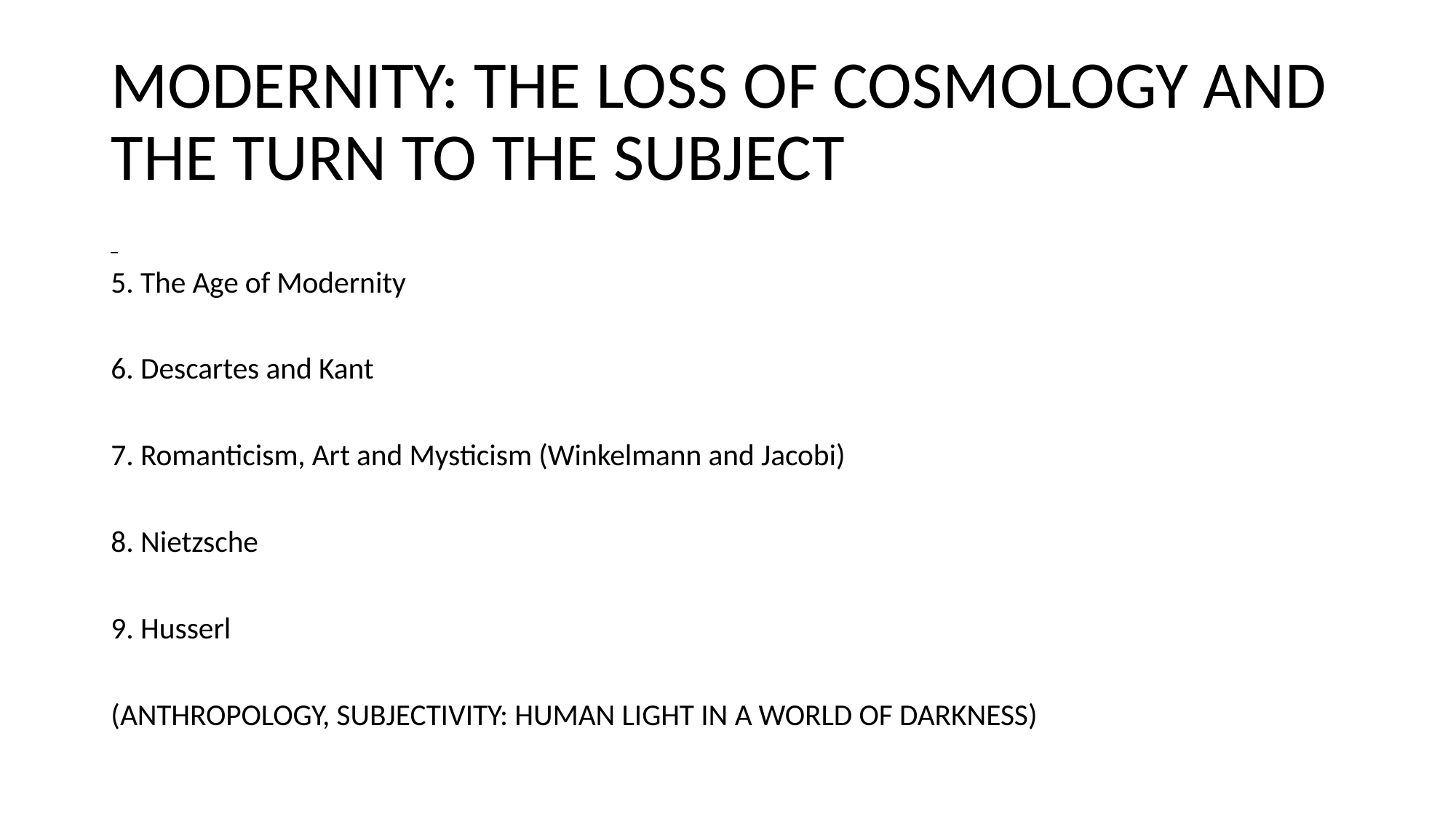

# MODERNITY: THE LOSS OF COSMOLOGY AND THE TURN TO THE SUBJECT

5. The Age of Modernity

6. Descartes and Kant

7. Romanticism, Art and Mysticism (Winkelmann and Jacobi)

8. Nietzsche

9. Husserl

(ANTHROPOLOGY, SUBJECTIVITY: HUMAN LIGHT IN A WORLD OF DARKNESS)